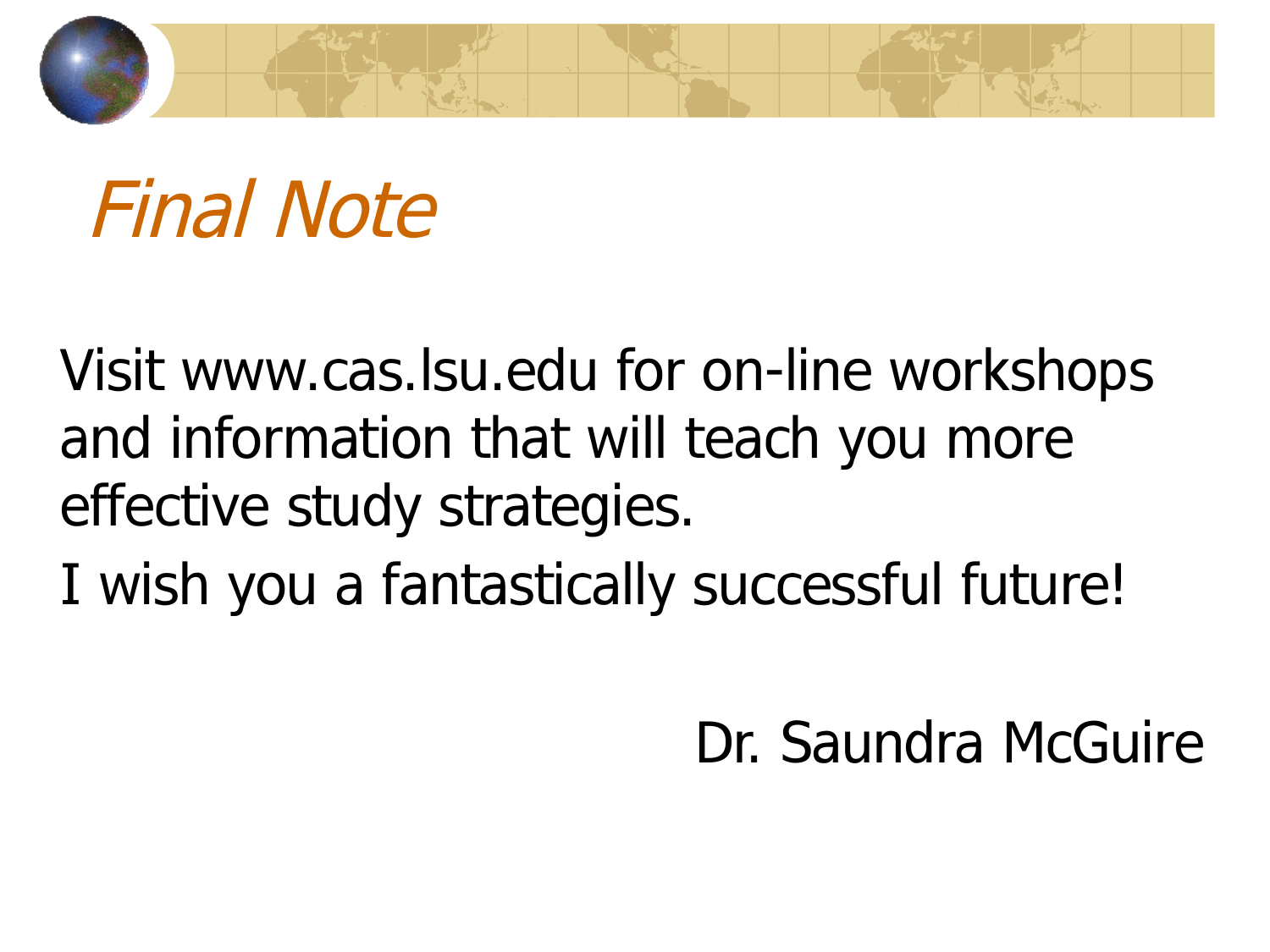

# Final Note
	Visit www.cas.lsu.edu for on-line workshops and information that will teach you more effective study strategies.
	I wish you a fantastically successful future!

						Dr. Saundra McGuire